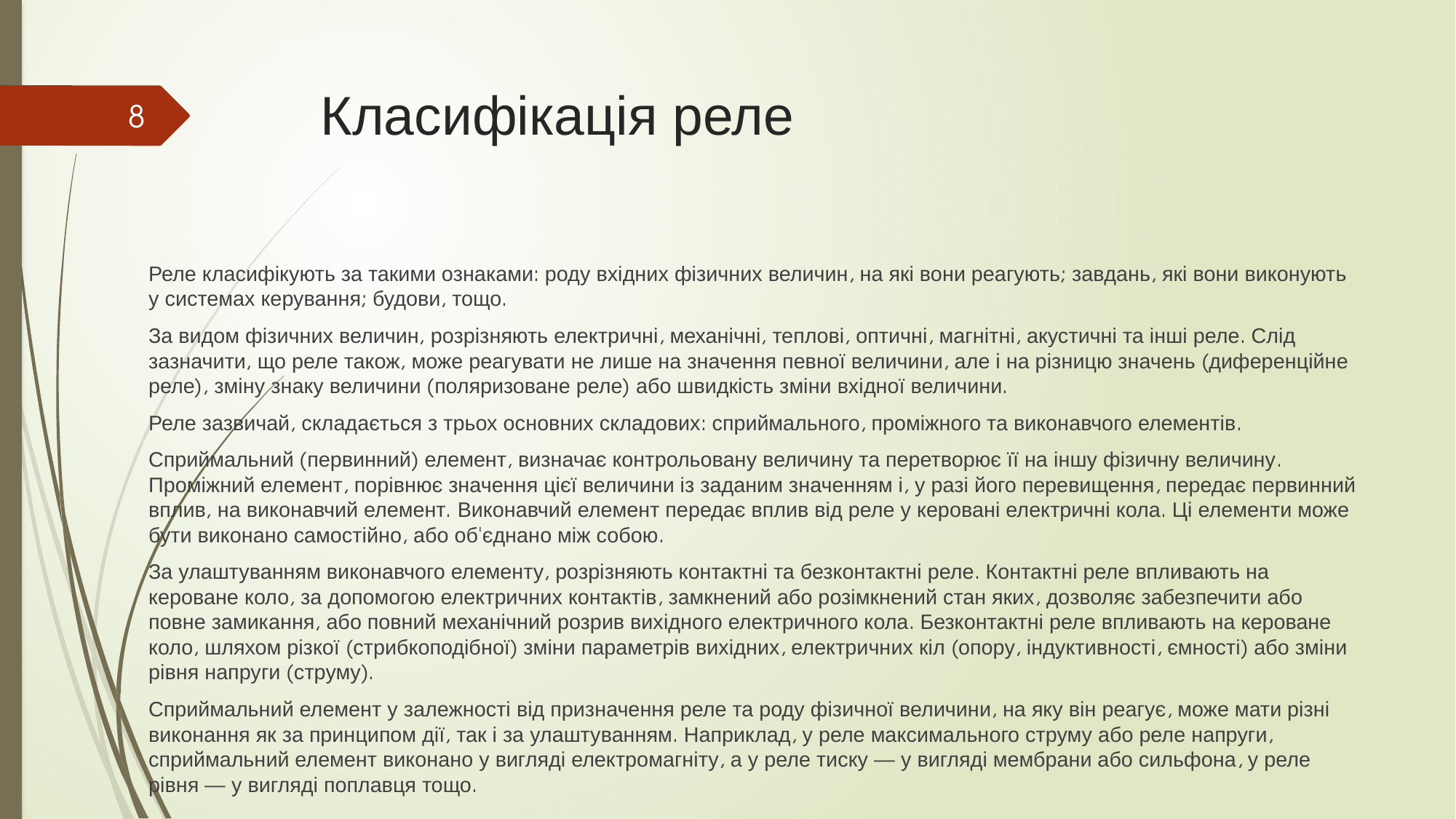

# Класифікація реле
8
Реле класифікують за такими ознаками: роду вхідних фізичних величин, на які вони реагують; завдань, які вони виконують у системах керування; будови, тощо.
За видом фізичних величин, розрізняють електричні, механічні, теплові, оптичні, магнітні, акустичні та інші реле. Слід зазначити, що реле також, може реагувати не лише на значення певної величини, але і на різницю значень (диференційне реле), зміну знаку величини (поляризоване реле) або швидкість зміни вхідної величини.
Реле зазвичай, складається з трьох основних складових: сприймального, проміжного та виконавчого елементів.
Сприймальний (первинний) елемент, визначає контрольовану величину та перетворює її на іншу фізичну величину. Проміжний елемент, порівнює значення цієї величини із заданим значенням і, у разі його перевищення, передає первинний вплив, на виконавчий елемент. Виконавчий елемент передає вплив від реле у керовані електричні кола. Ці елементи може бути виконано самостійно, або об'єднано між собою.
За улаштуванням виконавчого елементу, розрізняють контактні та безконтактні реле. Контактні реле впливають на кероване коло, за допомогою електричних контактів, замкнений або розімкнений стан яких, дозволяє забезпечити або повне замикання, або повний механічний розрив вихідного електричного кола. Безконтактні реле впливають на кероване коло, шляхом різкої (стрибкоподібної) зміни параметрів вихідних, електричних кіл (опору, індуктивності, ємності) або зміни рівня напруги (струму).
Сприймальний елемент у залежності від призначення реле та роду фізичної величини, на яку він реагує, може мати різні виконання як за принципом дії, так і за улаштуванням. Наприклад, у реле максимального струму або реле напруги, сприймальний елемент виконано у вигляді електромагніту, а у реле тиску — у вигляді мембрани або сильфона, у реле рівня — у вигляді поплавця тощо.